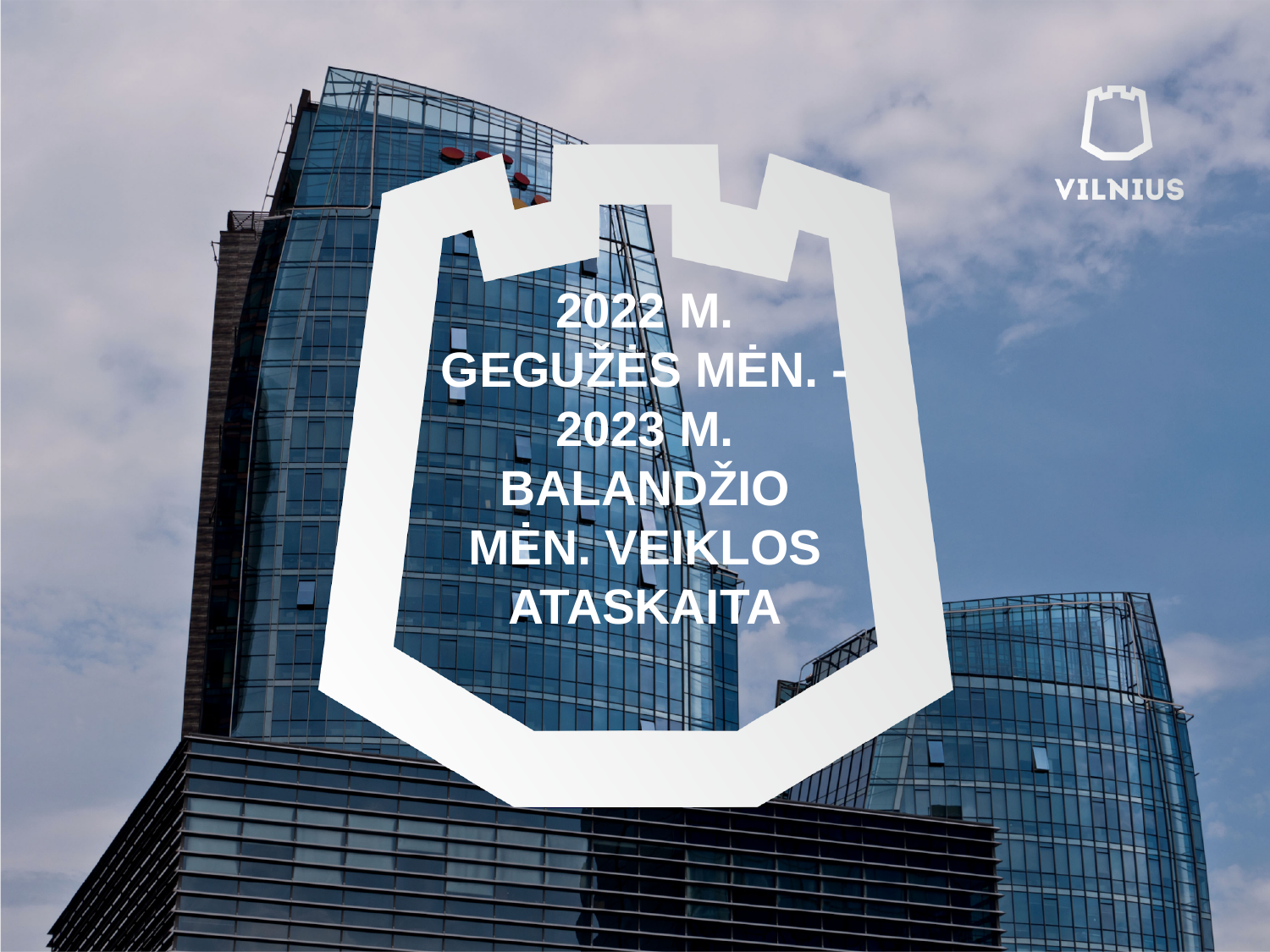

# 2022 M. GEGUŽĖS MĖN. - 2023 M. BALANDŽIO MĖN. VEIKLOS ATASKAITA